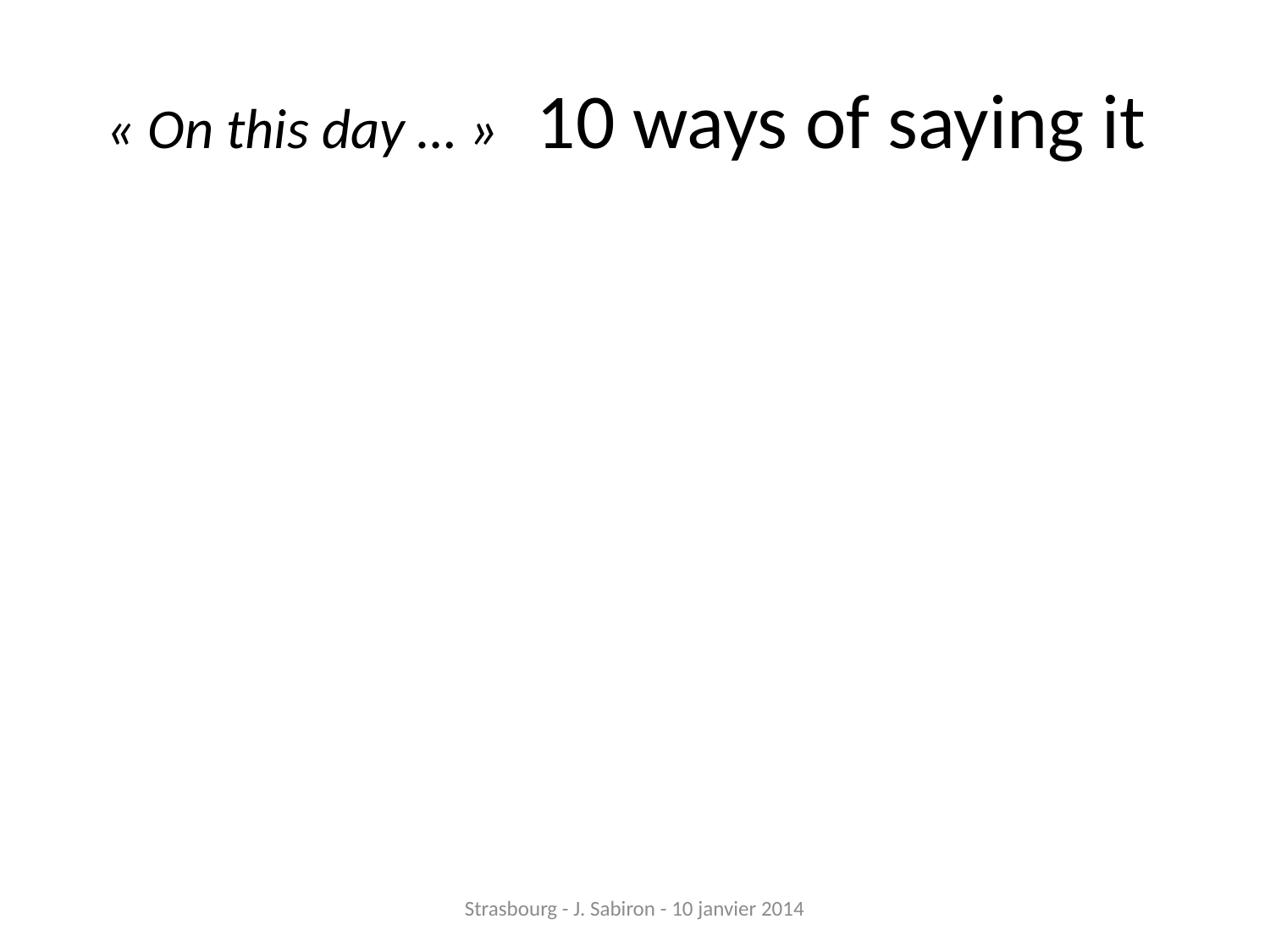

# « On this day … »   10 ways of saying it

Strasbourg - J. Sabiron - 10 janvier 2014